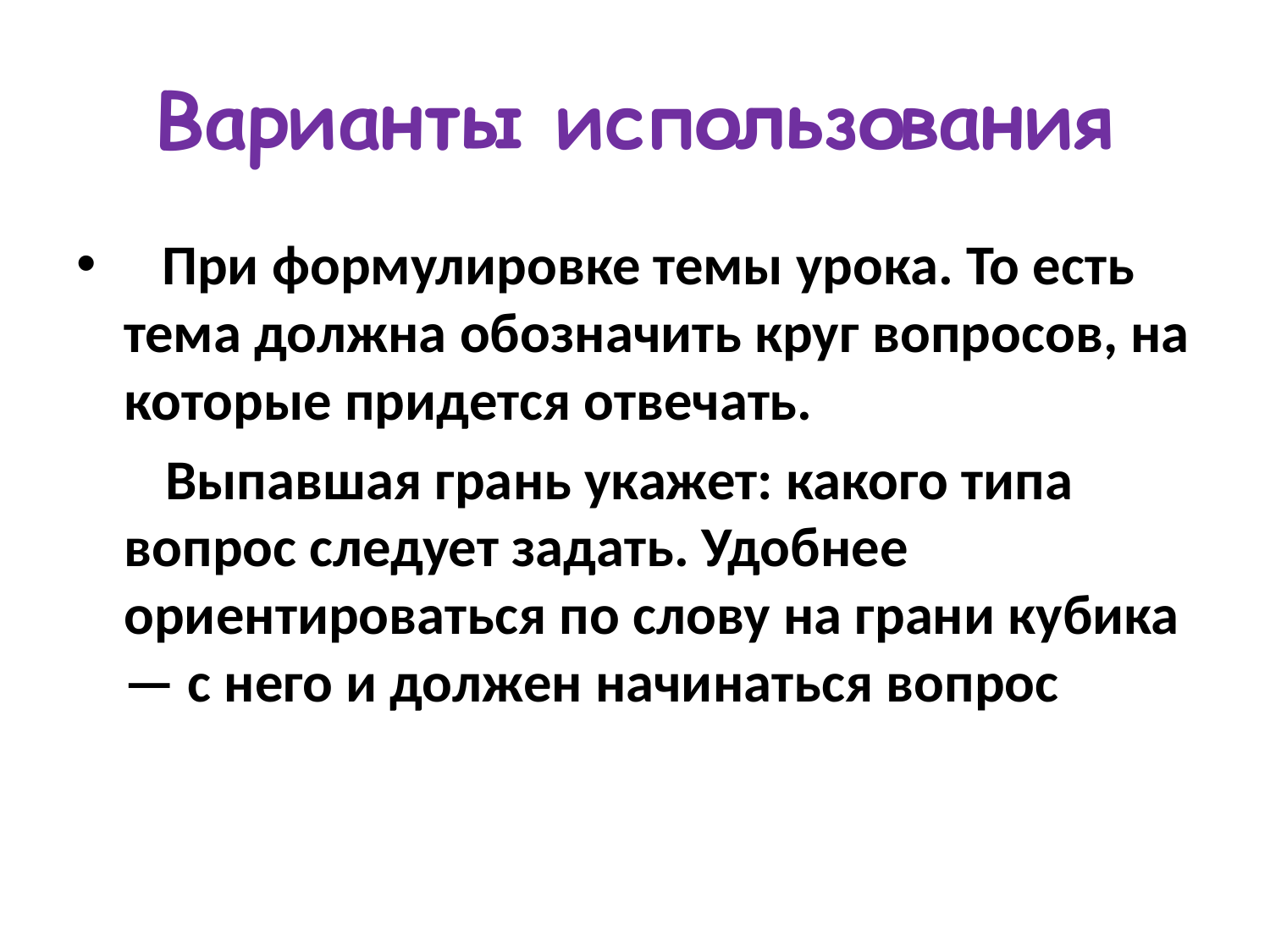

# Варианты использования
   При формулировке темы урока. То есть тема должна обозначить круг вопросов, на которые придется отвечать.
       Выпавшая грань укажет: какого типа вопрос следует задать. Удобнее ориентироваться по слову на грани кубика — с него и должен начинаться вопрос